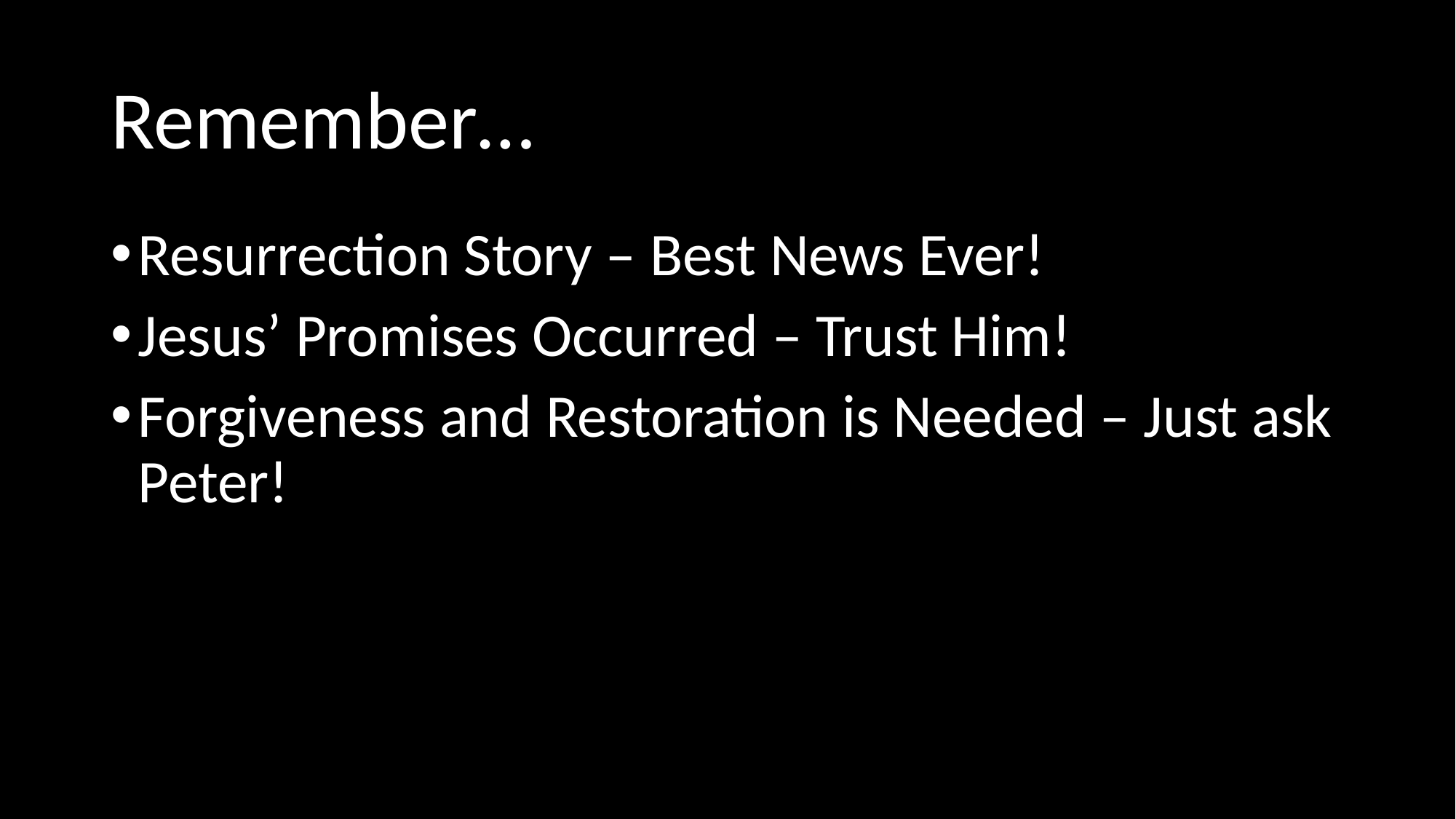

# Remember…
Resurrection Story – Best News Ever!
Jesus’ Promises Occurred – Trust Him!
Forgiveness and Restoration is Needed – Just ask Peter!